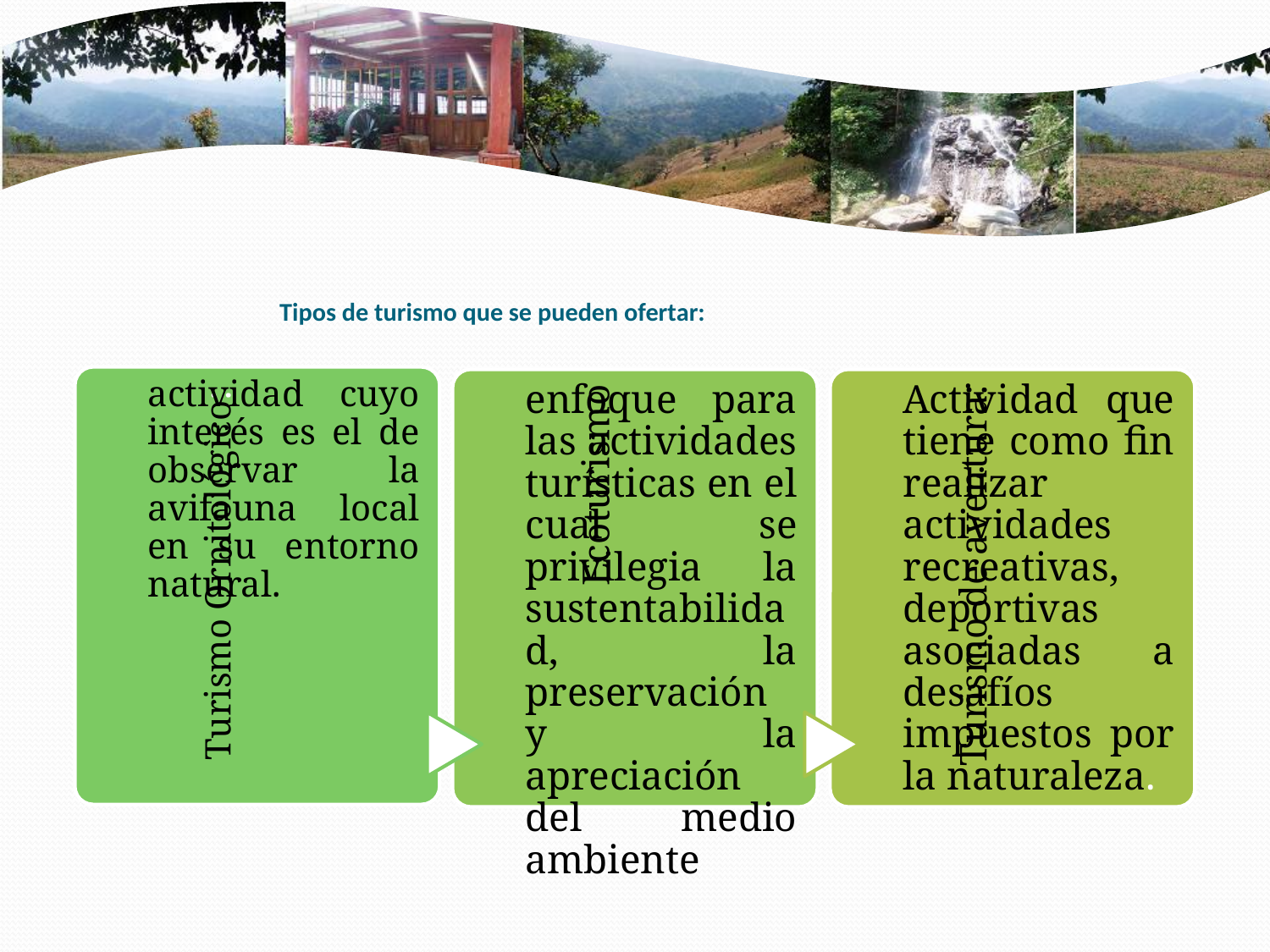

# Tipos de turismo que se pueden ofertar:
Turismo Ornitológico:
actividad cuyo interés es el de observar la avifauna local en su entorno natural.
Ecoturismo
enfoque para las actividades turísticas en el cual se privilegia la sustentabilidad, la preservación y la apreciación del medio ambiente
Turismo de aventura:
Actividad que tiene como fin realizar actividades recreativas, deportivas asociadas a desafíos impuestos por la naturaleza.